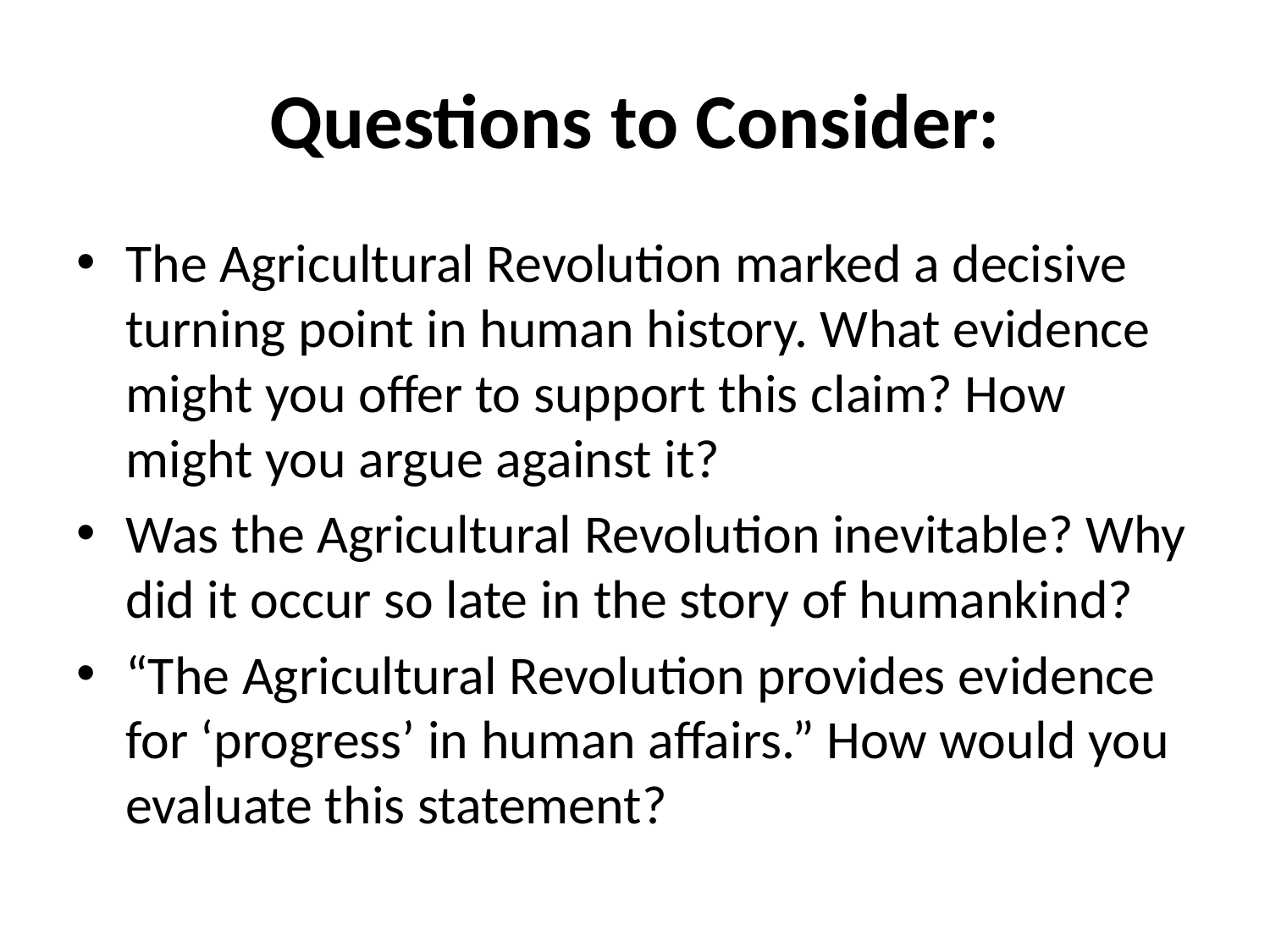

# Questions to Consider:
The Agricultural Revolution marked a decisive turning point in human history. What evidence might you offer to support this claim? How might you argue against it?
Was the Agricultural Revolution inevitable? Why did it occur so late in the story of humankind?
“The Agricultural Revolution provides evidence for ‘progress’ in human affairs.” How would you evaluate this statement?